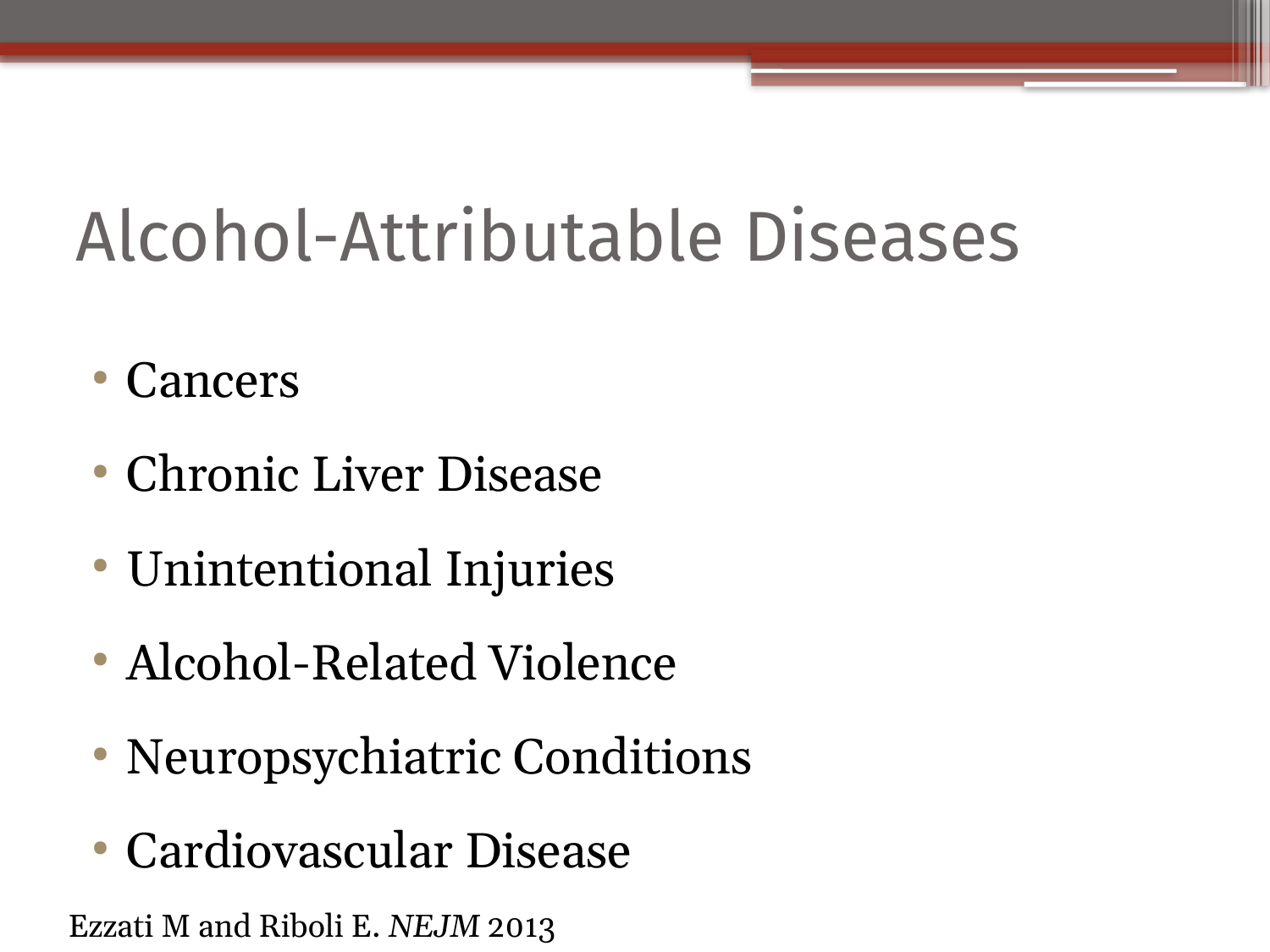

# Alcohol-Attributable Diseases
Cancers
Chronic Liver Disease
Unintentional Injuries
Alcohol-Related Violence
Neuropsychiatric Conditions
Cardiovascular Disease

Ezzati M and Riboli E. NEJM 2013